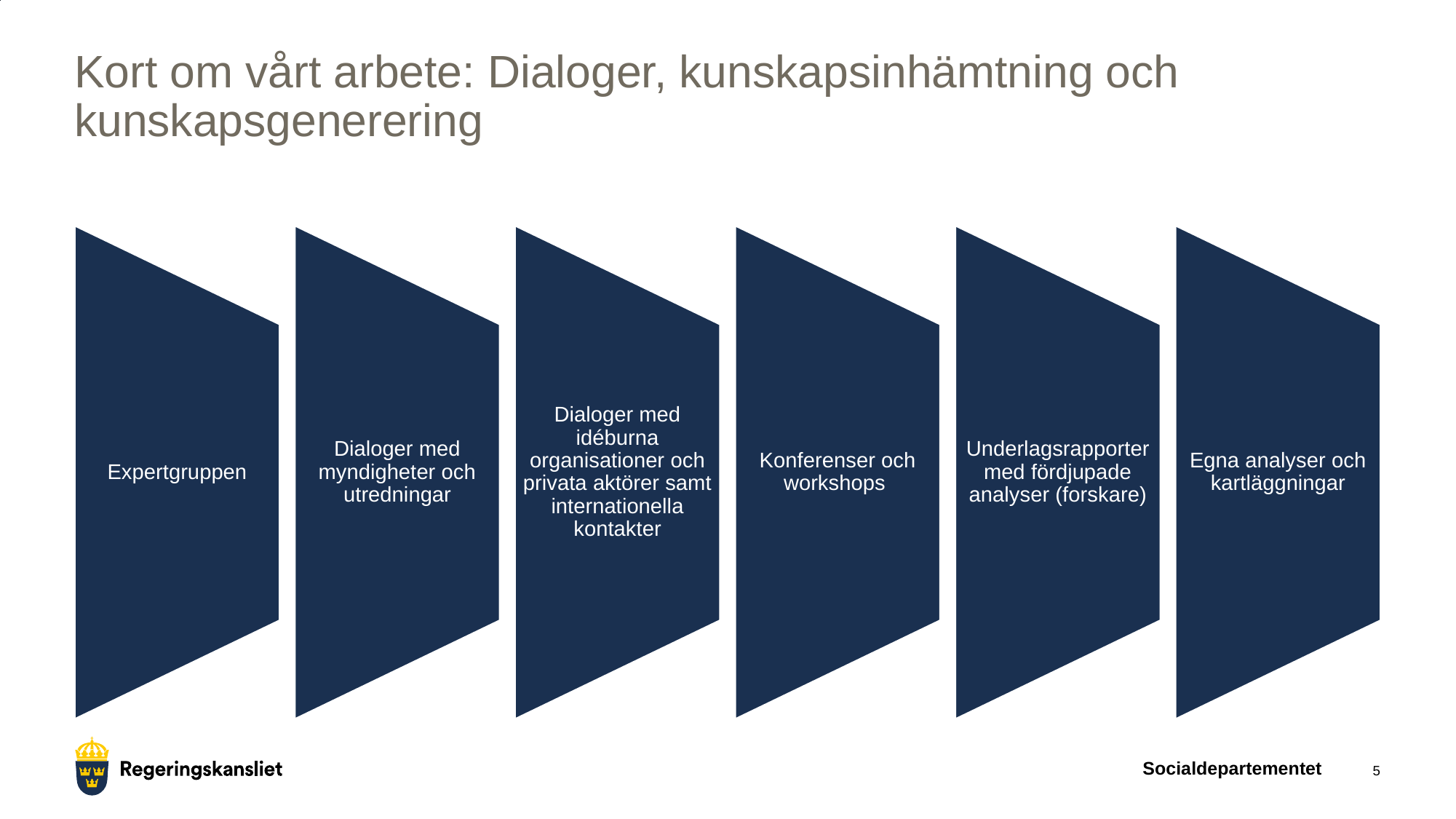

# Kort om vårt arbete: Dialoger, kunskapsinhämtning och kunskapsgenerering
Expertgruppen
Dialoger med myndigheter och utredningar
Dialoger med idéburna organisationer och privata aktörer samt internationella kontakter
Konferenser och workshops
Underlagsrapporter med fördjupade analyser (forskare)
Egna analyser och kartläggningar
Socialdepartementet
5